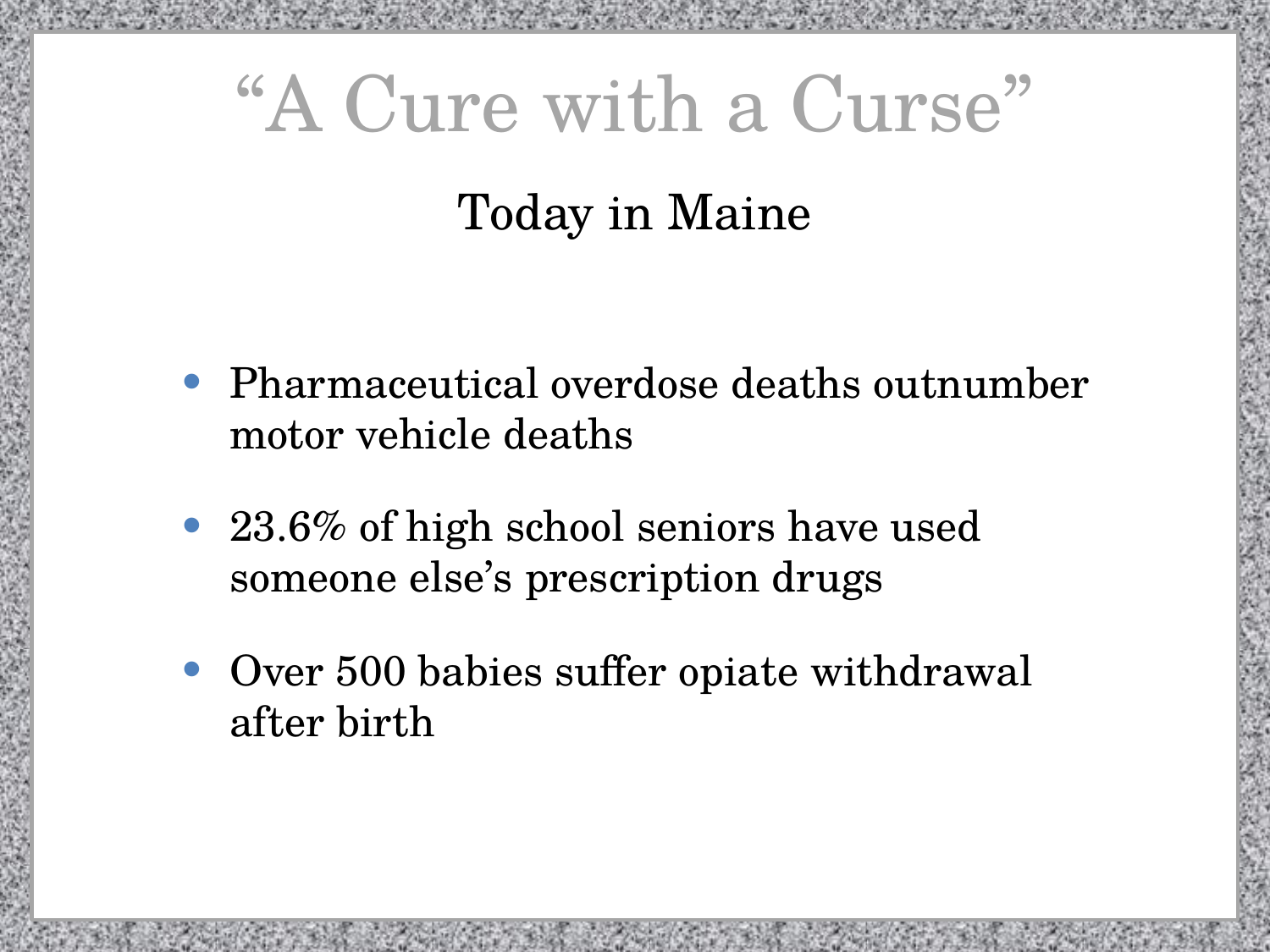

“A Cure with a Curse”
Today in Maine

Pharmaceutical overdose deaths outnumber motor vehicle deaths
23.6% of high school seniors have used someone else’s prescription drugs
Over 500 babies suffer opiate withdrawal after birth